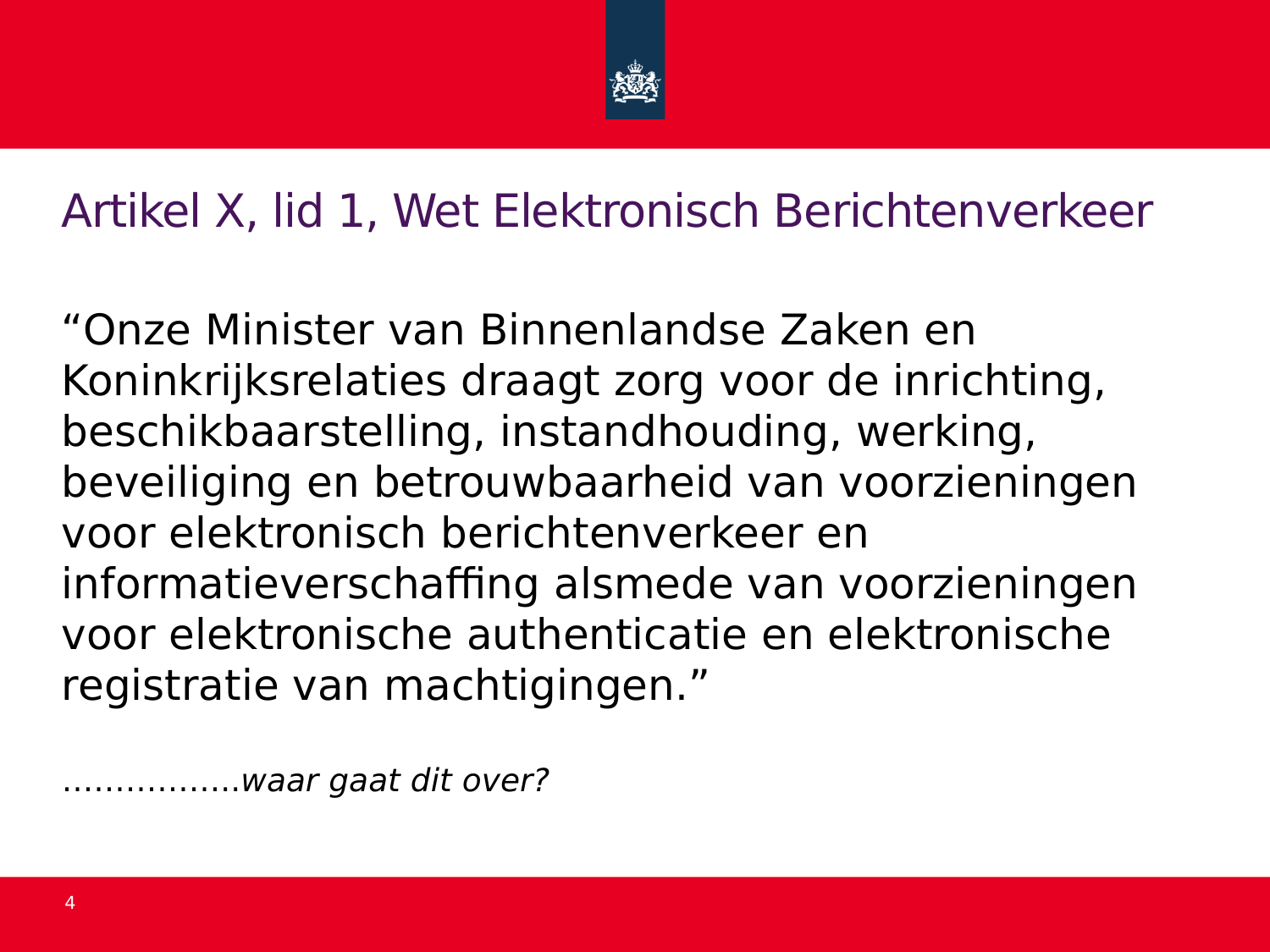

# Artikel X, lid 1, Wet Elektronisch Berichtenverkeer

“Onze Minister van Binnenlandse Zaken en Koninkrijksrelaties draagt zorg voor de inrichting, beschikbaarstelling, instandhouding, werking, beveiliging en betrouwbaarheid van voorzieningen voor elektronisch berichtenverkeer en informatieverschaffing alsmede van voorzieningen voor elektronische authenticatie en elektronische registratie van machtigingen.”

……………..waar gaat dit over?

4